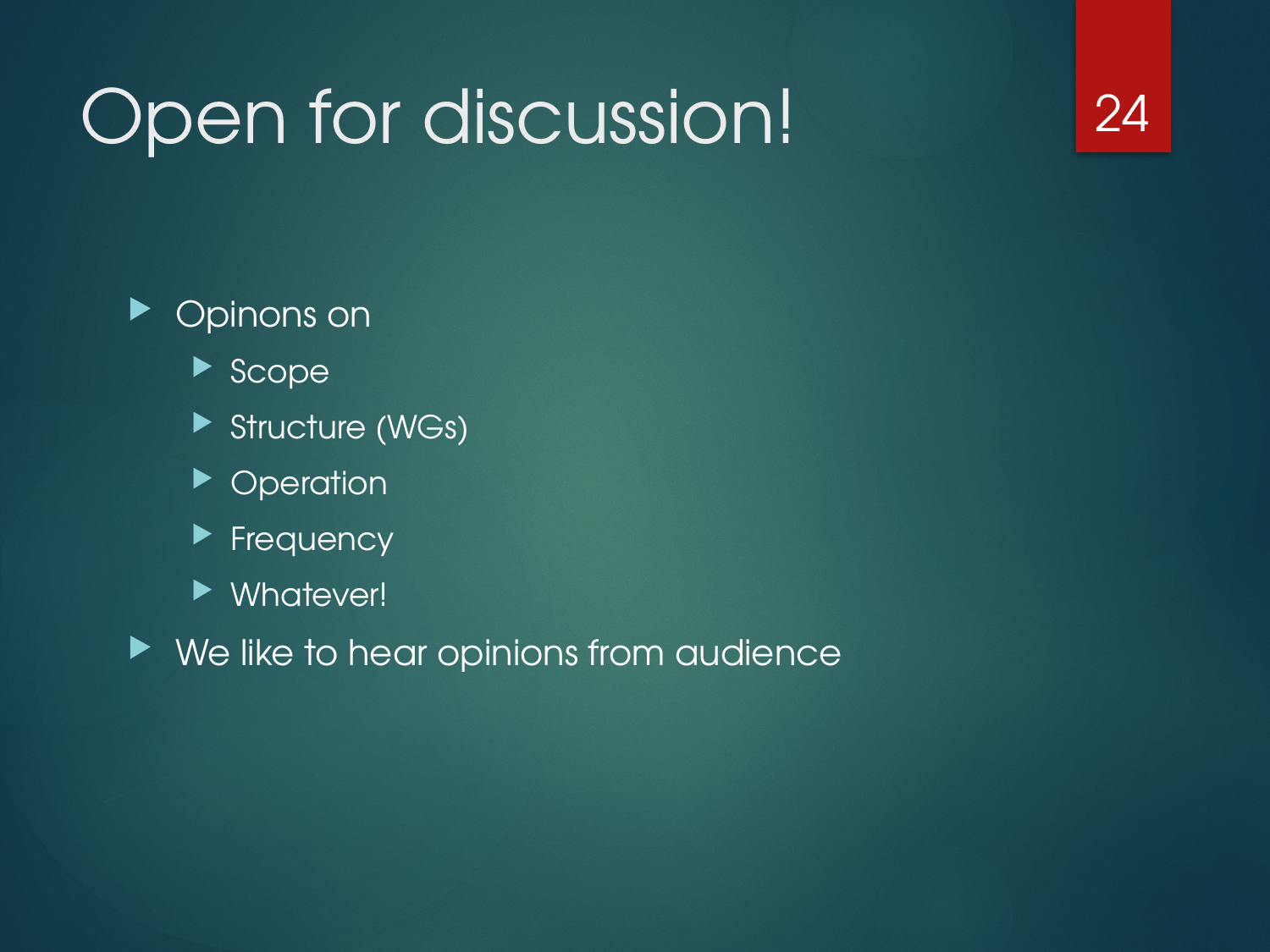

24
# Open for discussion!
Opinons on
Scope
Structure (WGs)
Operation
Frequency
Whatever!
We like to hear opinions from audience